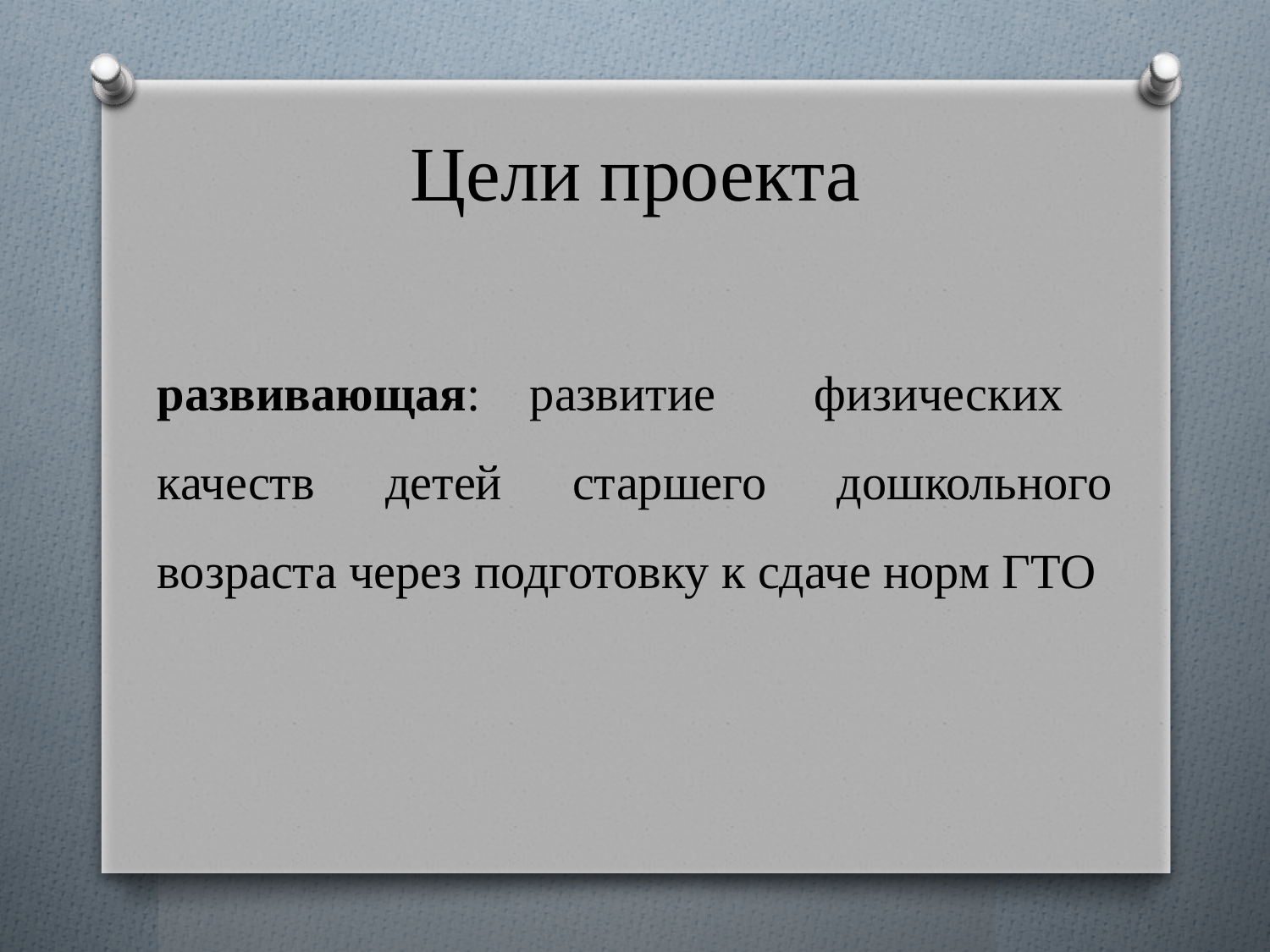

# Цели проекта
развивающая: развитие  физических  качеств детей старшего дошкольного возраста через подготовку к сдаче норм ГТО